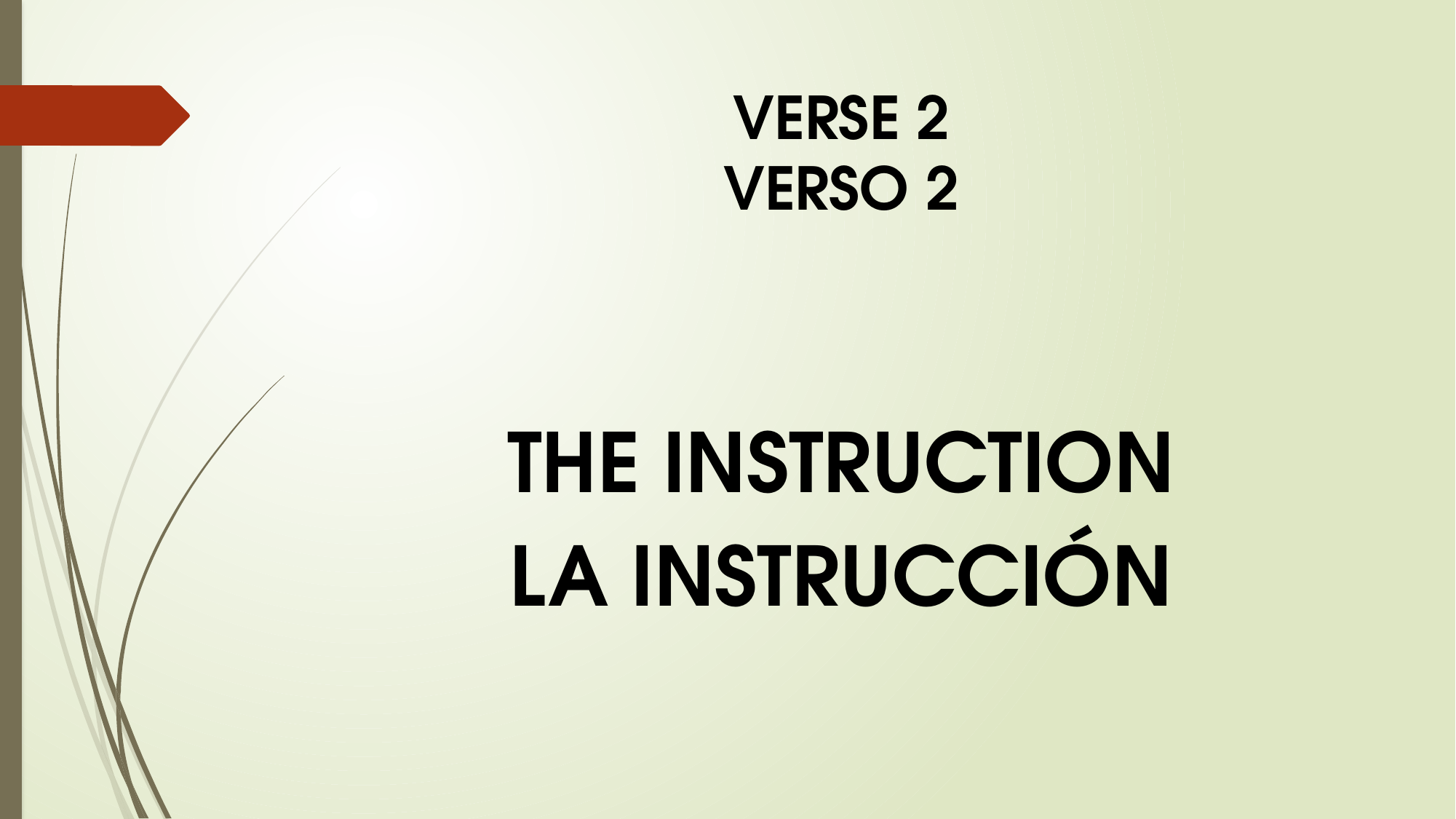

# VERSE 2 VERSO 2

THE INSTRUCTION
LA INSTRUCCIÓN